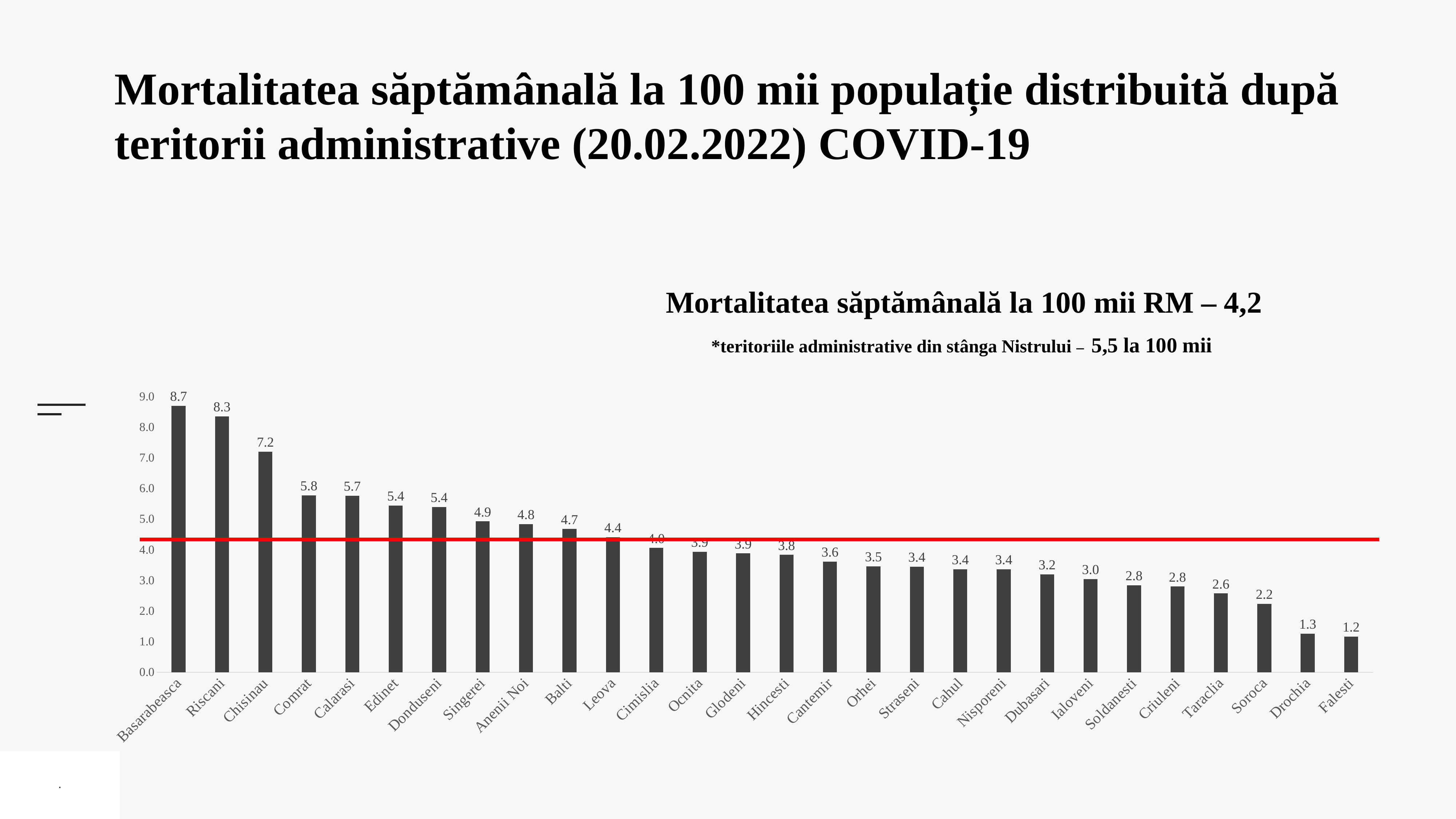

Mortalitatea săptămânală la 100 mii populație distribuită după teritorii administrative (20.02.2022) COVID-19
Mortalitatea săptămânală la 100 mii RM – 4,2
*teritoriile administrative din stânga Nistrului –  5,5 la 100 mii

### Chart

| Category |  |
|---|---|
| Basarabeasca | 8.691117677733358 |
| Riscani | 8.342649291709076 |
| Chisinau | 7.188721922264242 |
| Comrat | 5.76676325995127 |
| Calarasi | 5.749935313227726 |
| Edinet | 5.436333736528085 |
| Donduseni | 5.388656877273339 |
| Singerei | 4.91539378448456 |
| Anenii Noi | 4.825497931067762 |
| Balti | 4.67032197199675 |
| Leova | 4.400052800633607 |
| Cimislia | 4.048910842983238 |
| Ocnita | 3.9271127866792335 |
| Glodeni | 3.8737168312996317 |
| Hincesti | 3.8235800179708264 |
| Cantemir | 3.603278983875326 |
| Orhei | 3.4512808566079087 |
| Straseni | 3.4389472236232748 |
| Cahul | 3.354832216453775 |
| Nisporeni | 3.3530042918454934 |
| Dubasari | 3.191319610659008 |
| Ialoveni | 3.038220817889044 |
| Soldanesti | 2.8339851499178144 |
| Criuleni | 2.7893613757130304 |
| Taraclia | 2.563248148053213 |
| Soroca | 2.2299527250022297 |
| Drochia | 1.251235595150211 |
| Falesti | 1.1568985862699275 |
.